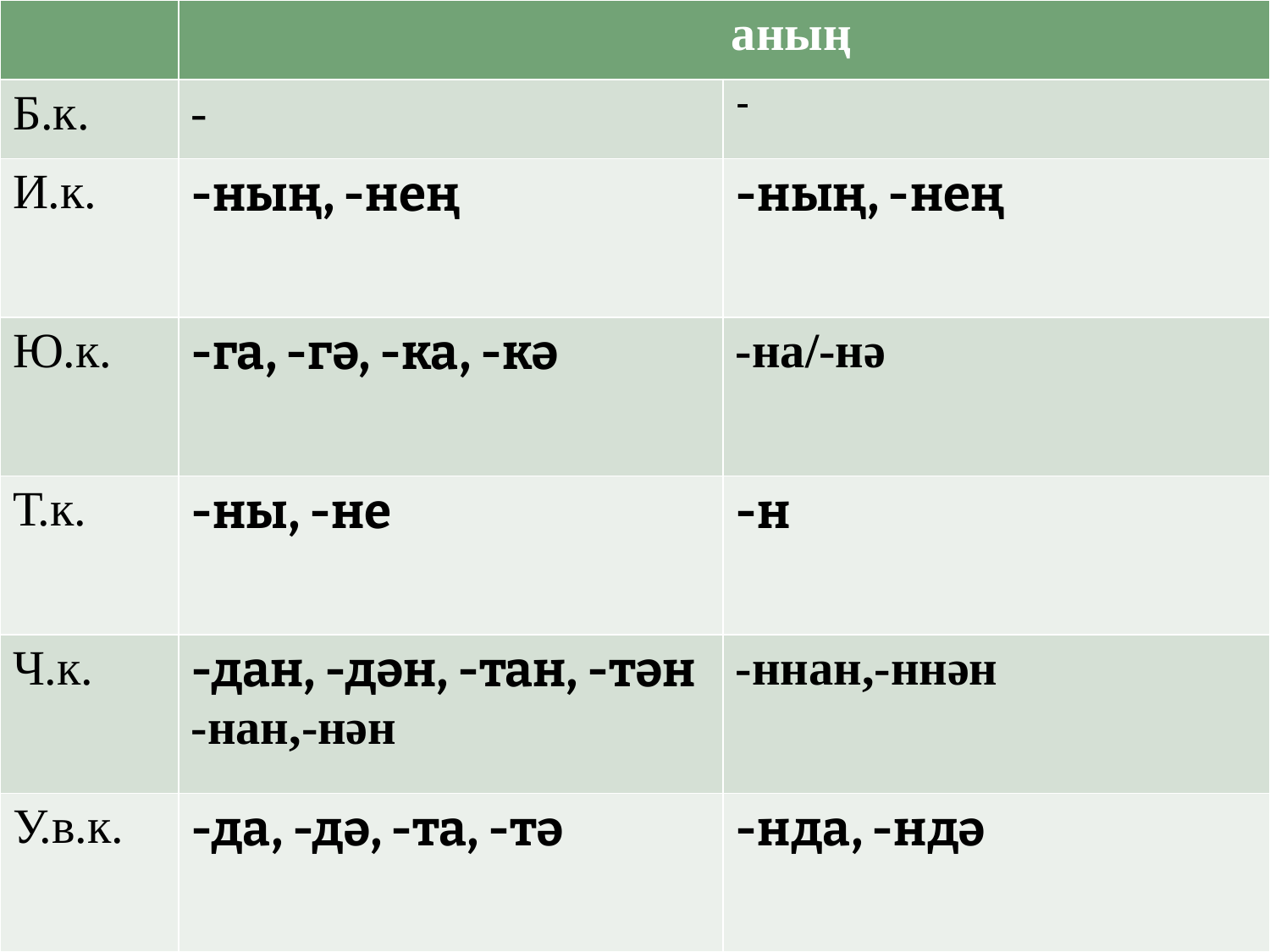

|  | аның |  |
| --- | --- | --- |
| Б.к. | - | - |
| И.к. | -ның, -нең | -ның, -нең |
| Ю.к. | -га, -гә, -ка, -кә | -на/-нә |
| Т.к. | -ны, -не | -н |
| Ч.к. | -дан, -дән, -тан, -тән -нан,-нән | -ннан,-ннән |
| У.в.к. | -да, -дә, -та, -тә | -нда, -ндә |
#